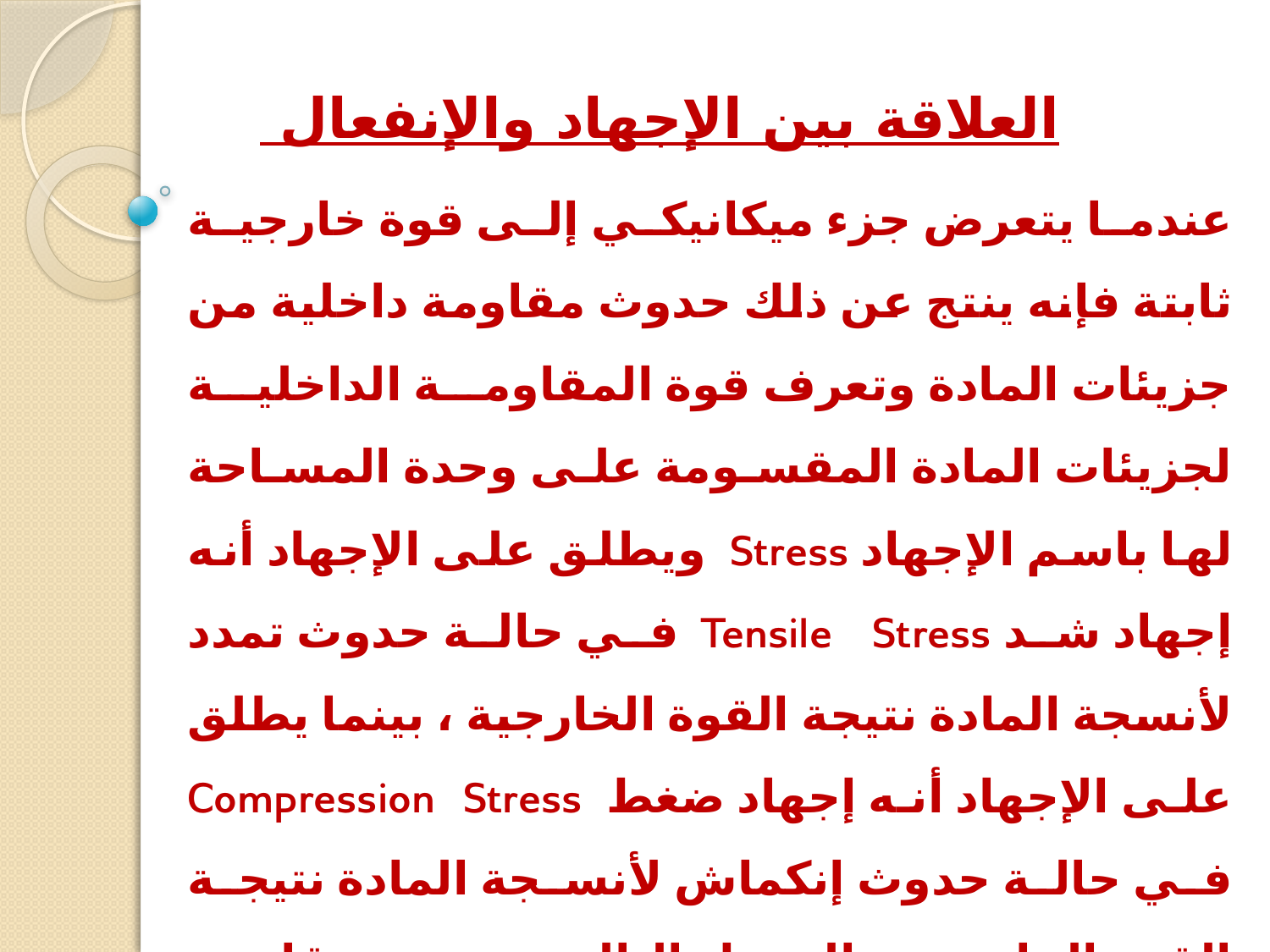

# العلاقة بين الإجهاد والإنفعال
عندما يتعرض جزء ميكانيكي إلى قوة خارجية ثابتة فإنه ينتج عن ذلك حدوث مقاومة داخلية من جزيئات المادة وتعرف قوة المقاومة الداخلية لجزيئات المادة المقسومة على وحدة المساحة لها باسم الإجهاد Stress  ويطلق على الإجهاد أنه إجهاد شد Tensile Stress  في حالة حدوث تمدد لأنسجة المادة نتيجة القوة الخارجية ، بينما يطلق على الإجهاد أنه إجهاد ضغط  Compression Stress في حالة حدوث إنكماش لأنسجة المادة نتيجة القوة الخارجية. والجدول التالي يوضح مقارنة بين إجهاد الشد وإجهاد الضغط لعمود معرض لقوة شد أو ضغط خارجية.